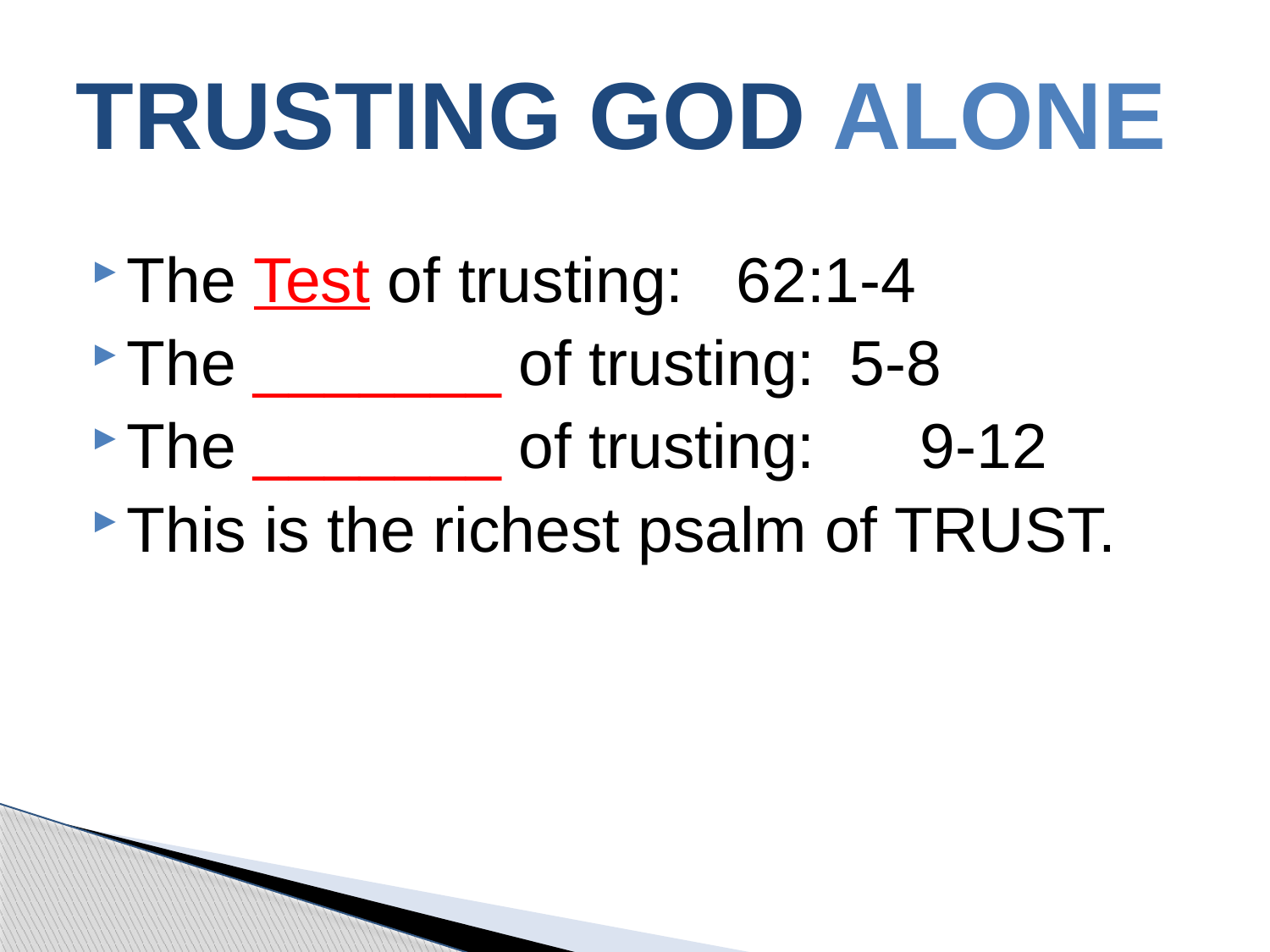

# TRUSTING GOD ALONE
The Test of trusting:   62:1-4
The _______ of trusting:  5-8
The _______ of trusting:      9-12
This is the richest psalm of TRUST.